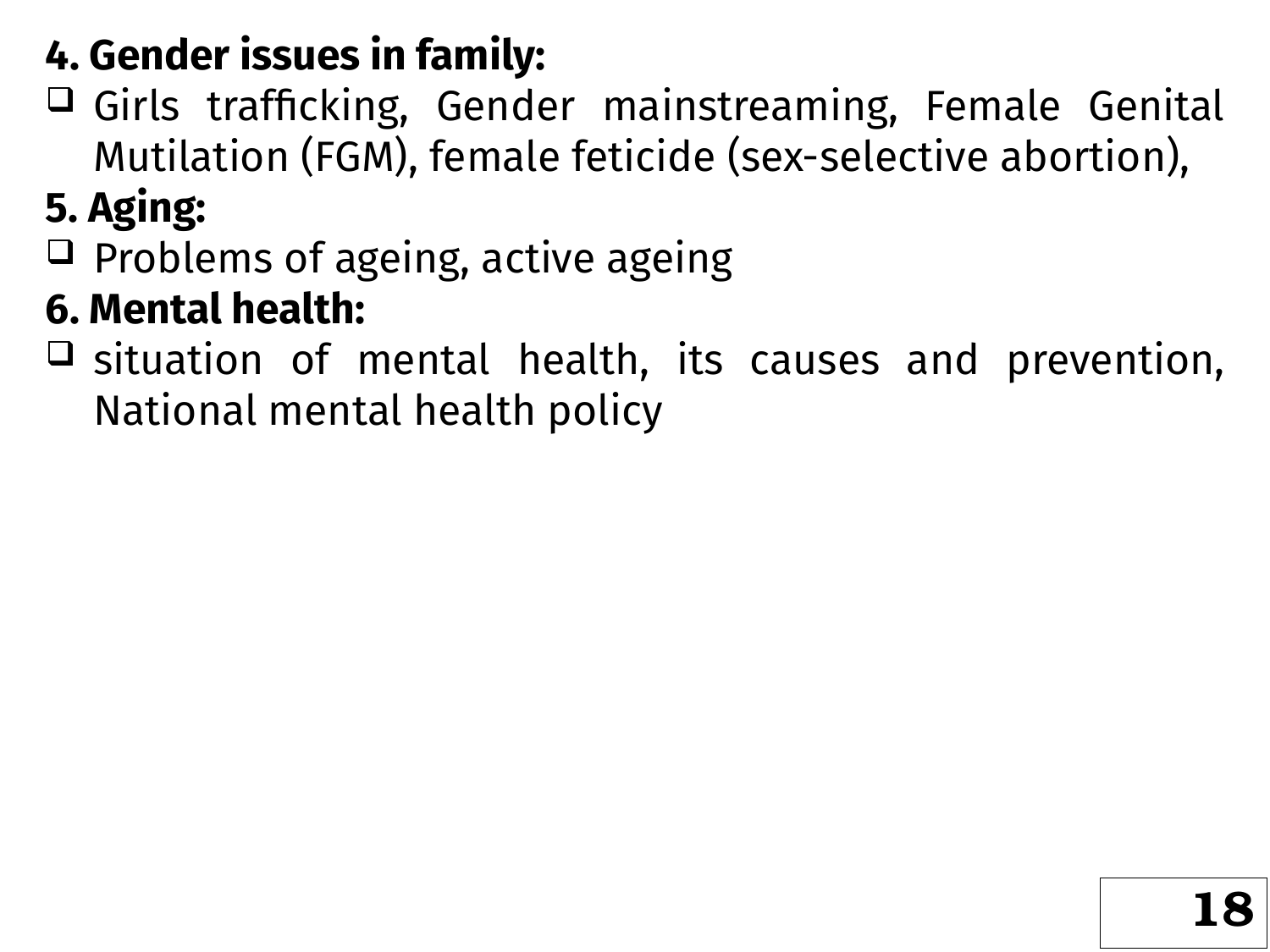

4. Gender issues in family:
Girls trafficking, Gender mainstreaming, Female Genital Mutilation (FGM), female feticide (sex-selective abortion),
5. Aging:
Problems of ageing, active ageing
6. Mental health:
situation of mental health, its causes and prevention, National mental health policy

18